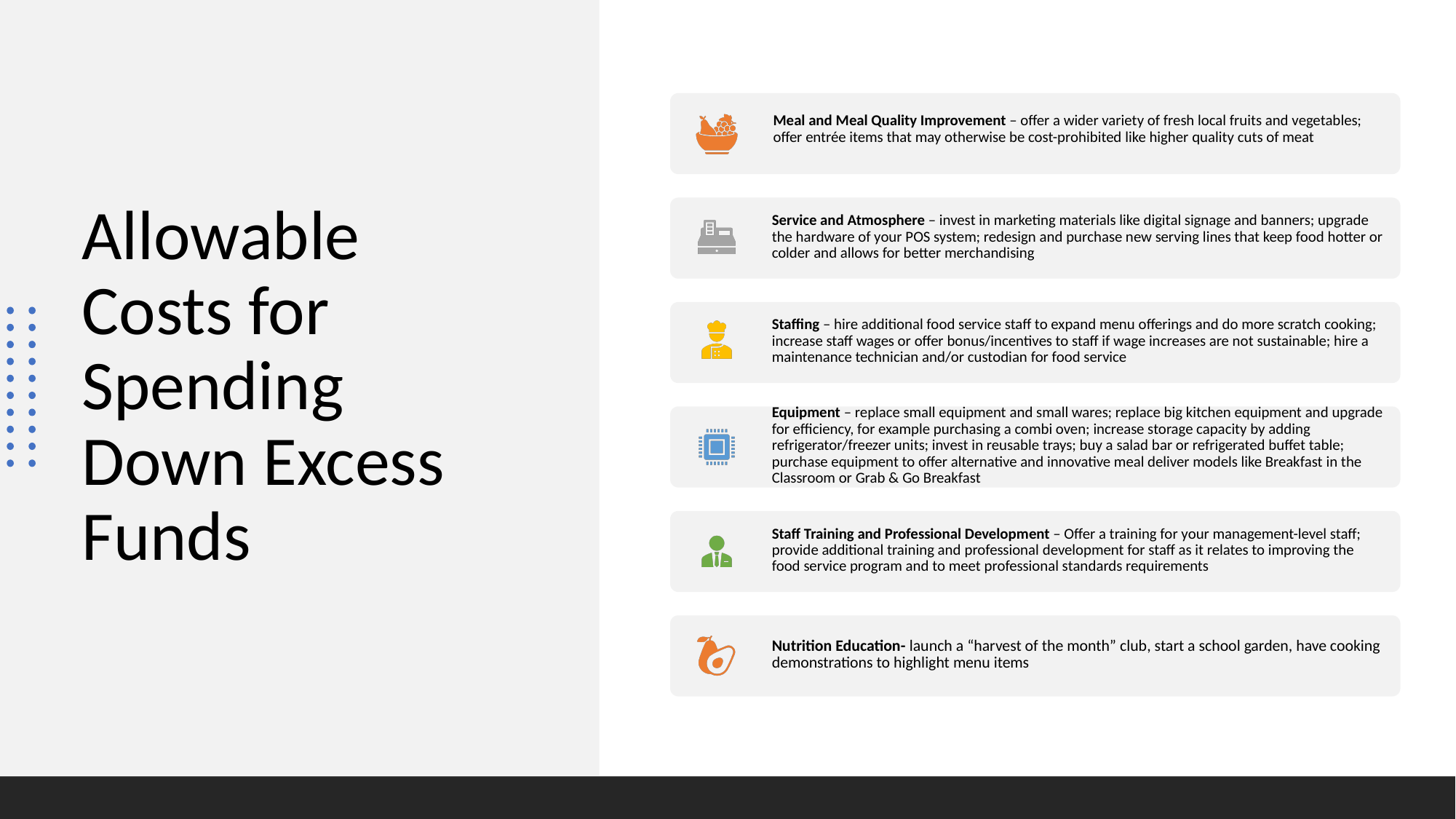

Meal and Meal Quality Improvement – offer a wider variety of fresh local fruits and vegetables; offer entrée items that may otherwise be cost-prohibited like higher quality cuts of meat
Service and Atmosphere – invest in marketing materials like digital signage and banners; upgrade the hardware of your POS system; redesign and purchase new serving lines that keep food hotter or colder and allows for better merchandising
Staffing – hire additional food service staff to expand menu offerings and do more scratch cooking; increase staff wages or offer bonus/incentives to staff if wage increases are not sustainable; hire a maintenance technician and/or custodian for food service
Equipment – replace small equipment and small wares; replace big kitchen equipment and upgrade for efficiency, for example purchasing a combi oven; increase storage capacity by adding refrigerator/freezer units; invest in reusable trays; buy a salad bar or refrigerated buffet table; purchase equipment to offer alternative and innovative meal deliver models like Breakfast in the Classroom or Grab & Go Breakfast
Staff Training and Professional Development – Offer a training for your management-level staff; provide additional training and professional development for staff as it relates to improving the food service program and to meet professional standards requirements
Nutrition Education- launch a “harvest of the month” club, start a school garden, have cooking demonstrations to highlight menu items
Allowable Costs for Spending Down Excess Funds